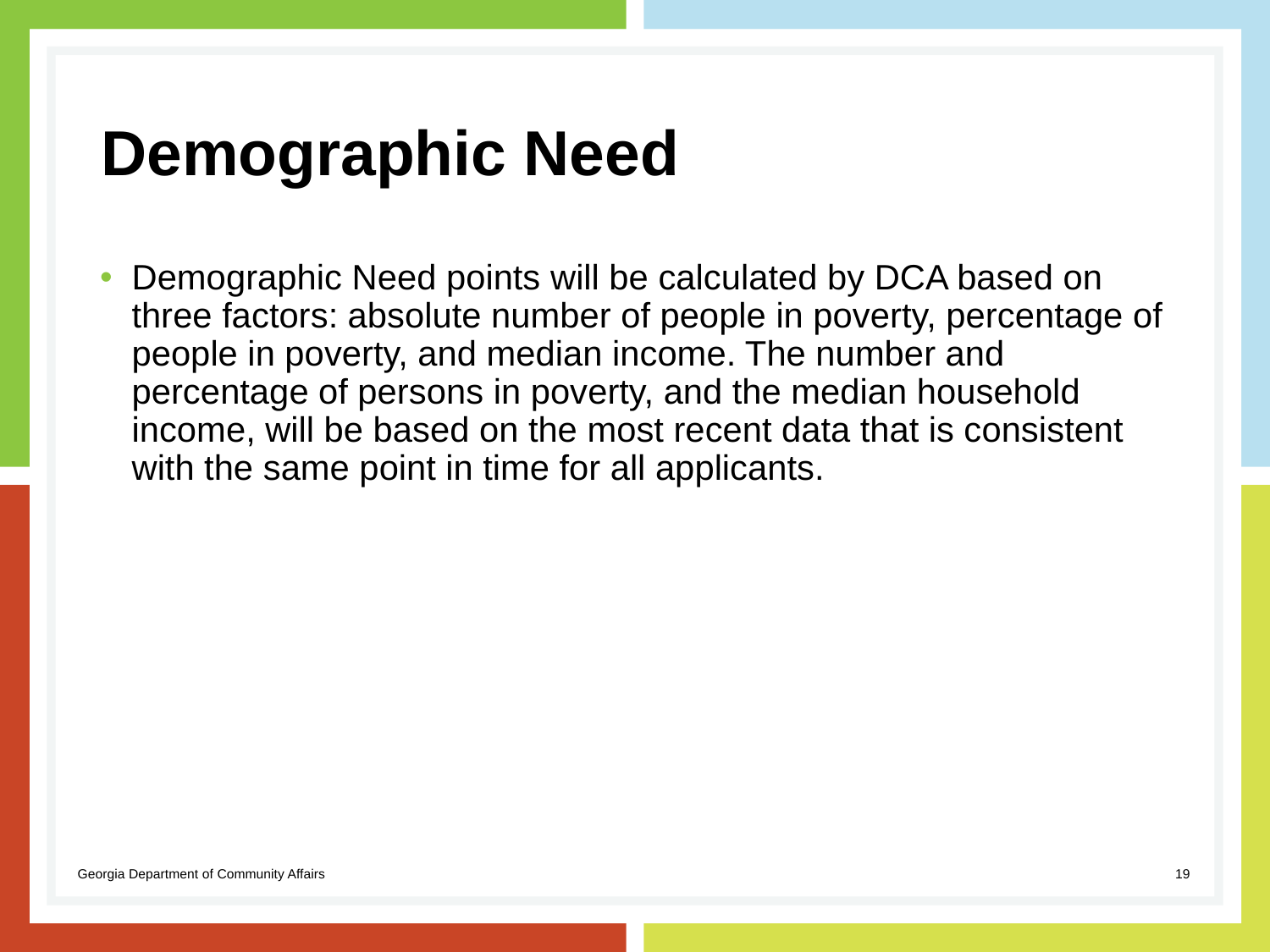

# Demographic Need
Demographic Need points will be calculated by DCA based on three factors: absolute number of people in poverty, percentage of people in poverty, and median income. The number and percentage of persons in poverty, and the median household income, will be based on the most recent data that is consistent with the same point in time for all applicants.